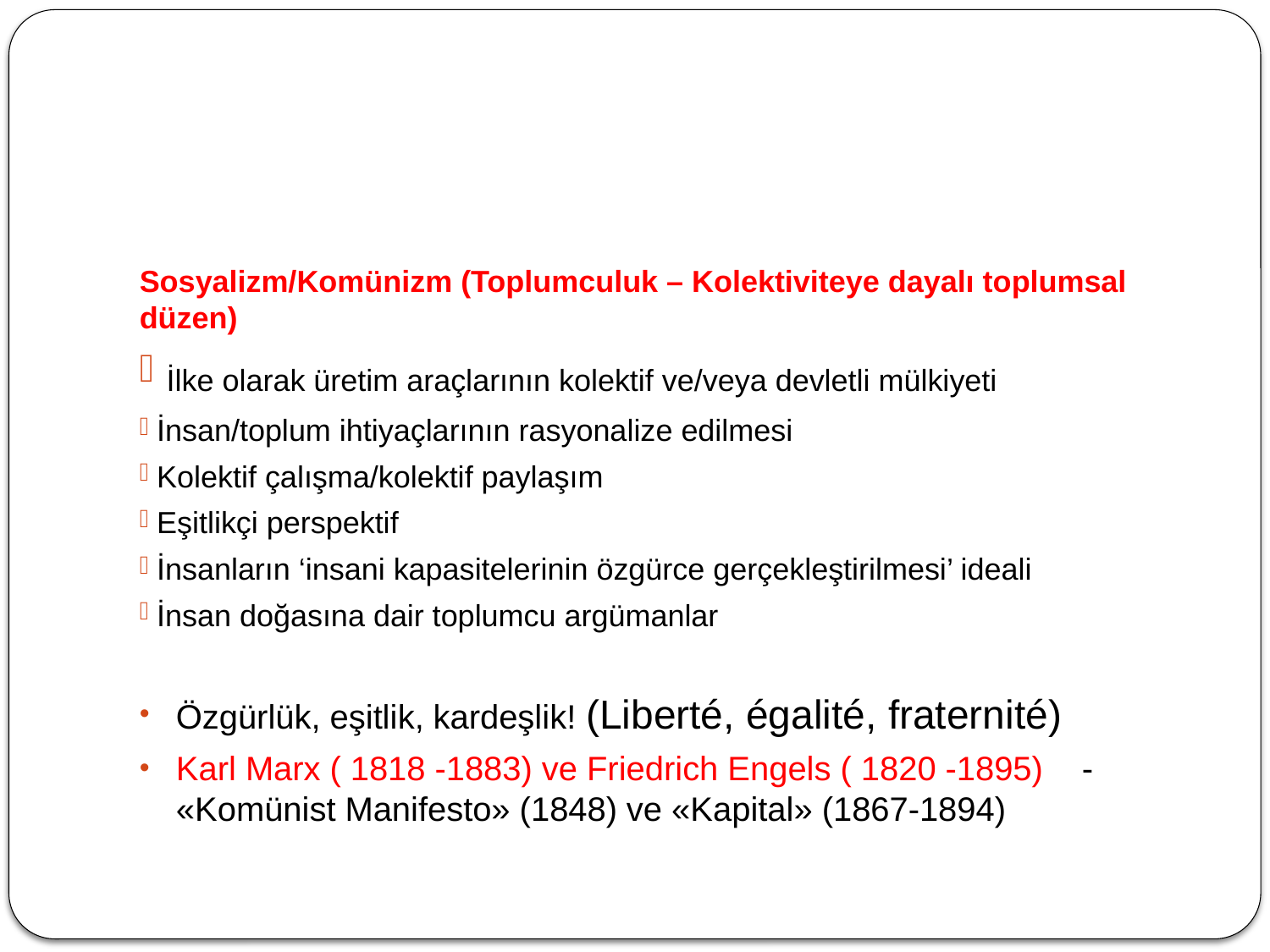

#

Sosyalizm/Komünizm (Toplumculuk – Kolektiviteye dayalı toplumsal düzen)
 İlke olarak üretim araçlarının kolektif ve/veya devletli mülkiyeti
 İnsan/toplum ihtiyaçlarının rasyonalize edilmesi
 Kolektif çalışma/kolektif paylaşım
 Eşitlikçi perspektif
 İnsanların ‘insani kapasitelerinin özgürce gerçekleştirilmesi’ ideali
 İnsan doğasına dair toplumcu argümanlar

Özgürlük, eşitlik, kardeşlik! (Liberté, égalité, fraternité)
Karl Marx ( 1818 -1883) ve Friedrich Engels ( 1820 -1895)    -  «Komünist Manifesto» (1848) ve «Kapital» (1867-1894)